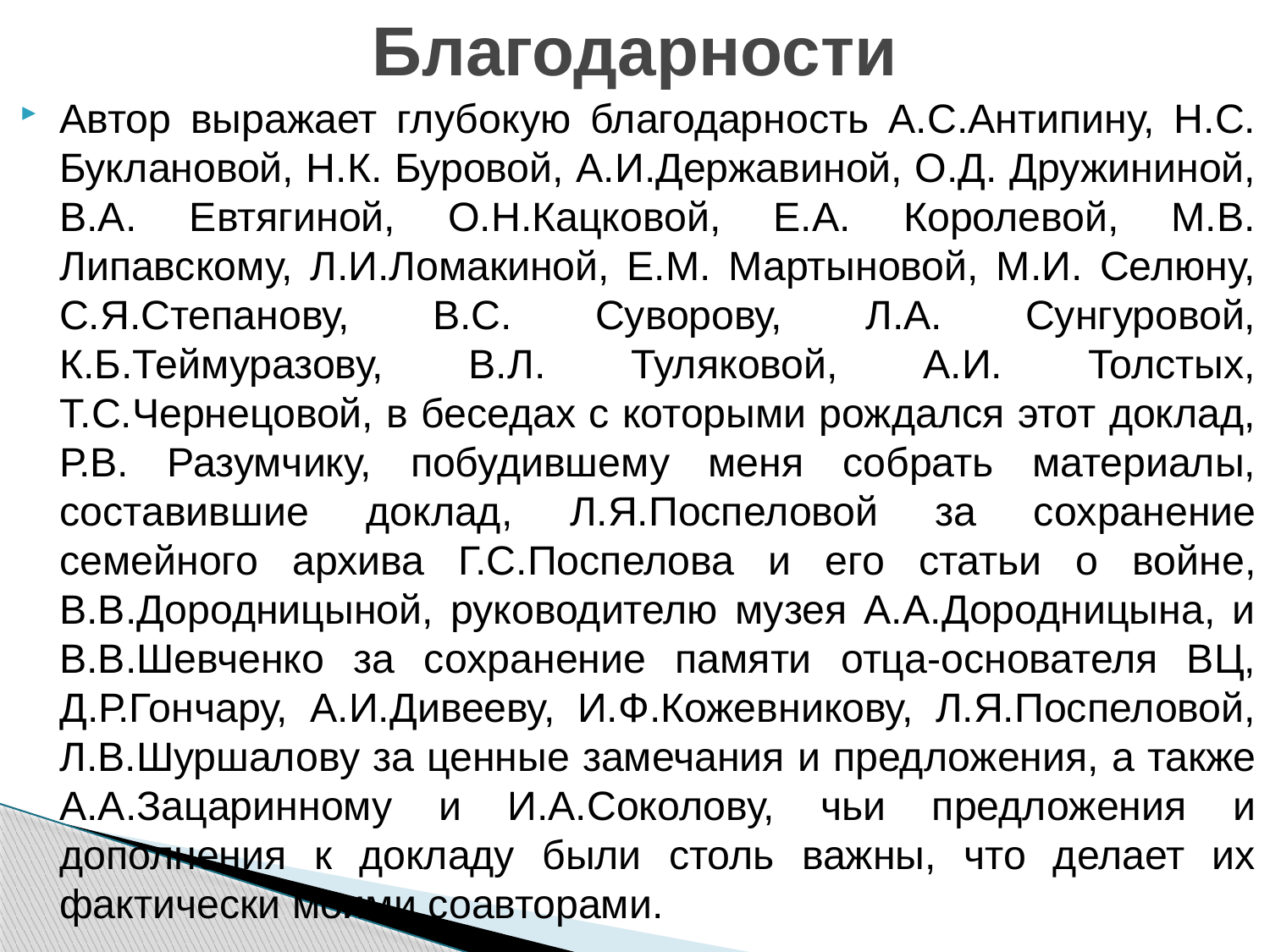

# Благодарности
Автор выражает глубокую благодарность А.С.Антипину, Н.С. Буклановой, Н.К. Буровой, А.И.Державиной, О.Д. Дружининой, В.А. Евтягиной, О.Н.Кацковой, Е.А. Королевой, М.В. Липавскому, Л.И.Ломакиной, Е.М. Мартыновой, М.И. Селюну, С.Я.Степанову, В.С. Суворову, Л.А. Сунгуровой, К.Б.Теймуразову, В.Л. Туляковой, А.И. Толстых, Т.С.Чернецовой, в беседах с которыми рождался этот доклад, Р.В. Разумчику, побудившему меня собрать материалы, составившие доклад, Л.Я.Поспеловой за сохранение семейного архива Г.С.Поспелова и его статьи о войне, В.В.Дородницыной, руководителю музея А.А.Дородницына, и В.В.Шевченко за сохранение памяти отца-основателя ВЦ, Д.Р.Гончару, А.И.Дивееву, И.Ф.Кожевникову, Л.Я.Поспеловой, Л.В.Шуршалову за ценные замечания и предложения, а также А.А.Зацаринному и И.А.Соколову, чьи предложения и дополнения к докладу были столь важны, что делает их фактически моими соавторами.